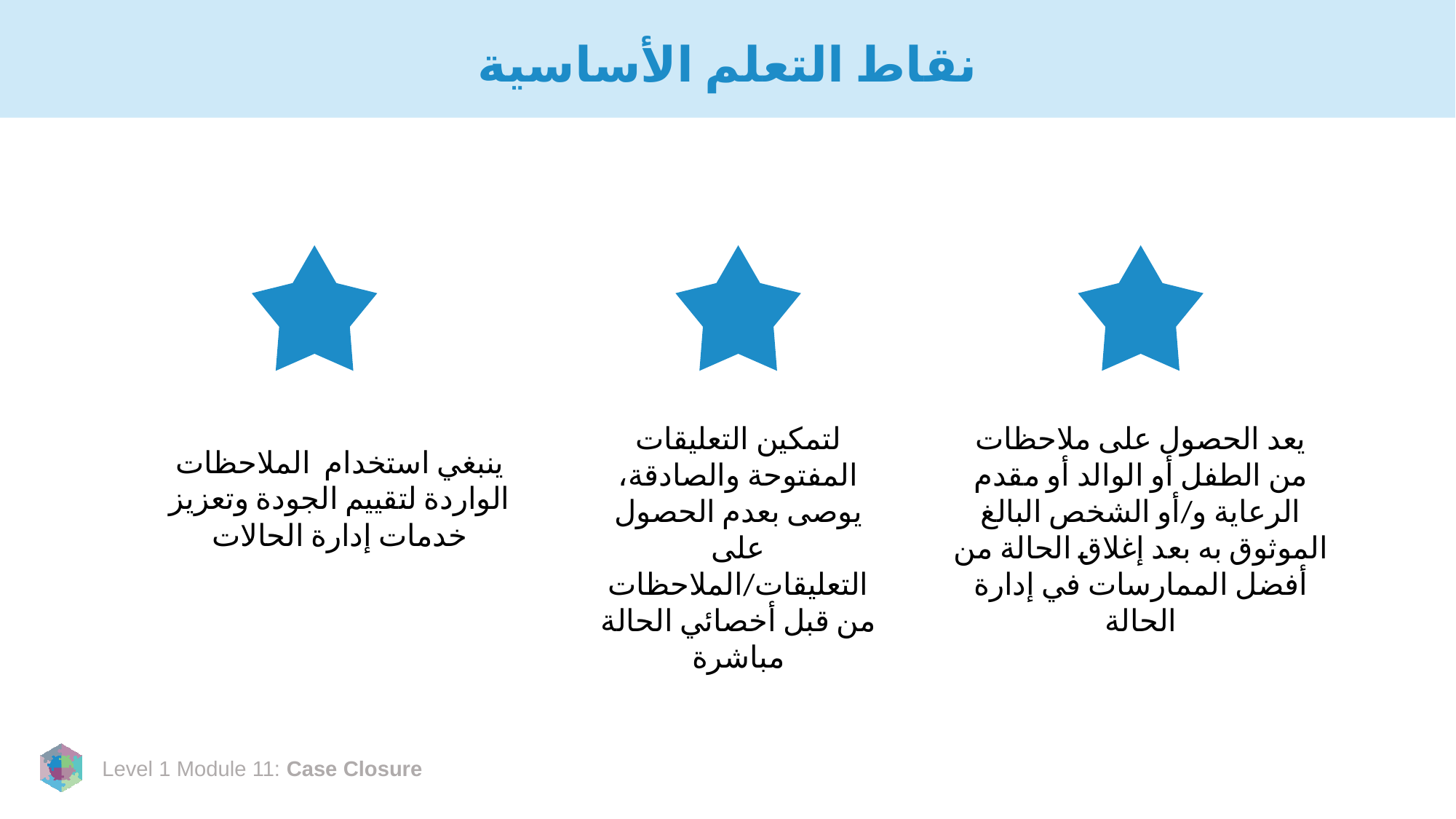

# نقاط التعلم الأساسية

لتمكين التعليقات المفتوحة والصادقة، يوصى بعدم الحصول على التعليقات/الملاحظات من قبل أخصائي الحالة مباشرة
يعد الحصول على ملاحظات من الطفل أو الوالد أو مقدم الرعاية و/أو الشخص البالغ الموثوق به بعد إغلاق الحالة من أفضل الممارسات في إدارة الحالة
ينبغي استخدام  الملاحظات الواردة لتقييم الجودة وتعزيز خدمات إدارة الحالات